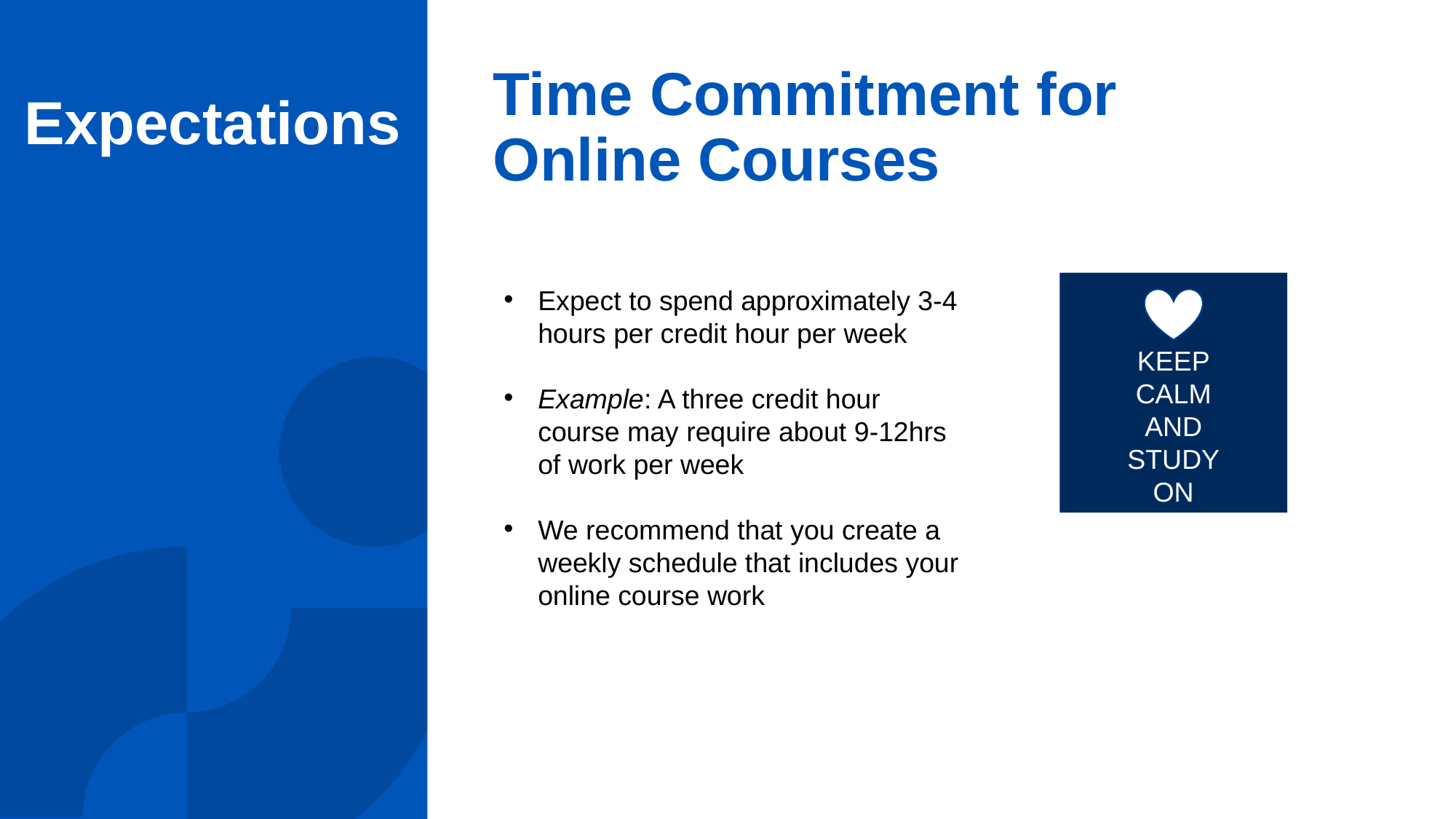

# Time Commitment for Online Courses
Expectations

KEEP​
CALM​
AND​
STUDY​
ON​

Expect to spend approximately 3-4 hours per credit hour per week

Example: A three credit hour course may require about 9-12hrs of work per week

We recommend that you create a weekly schedule that includes your online course work